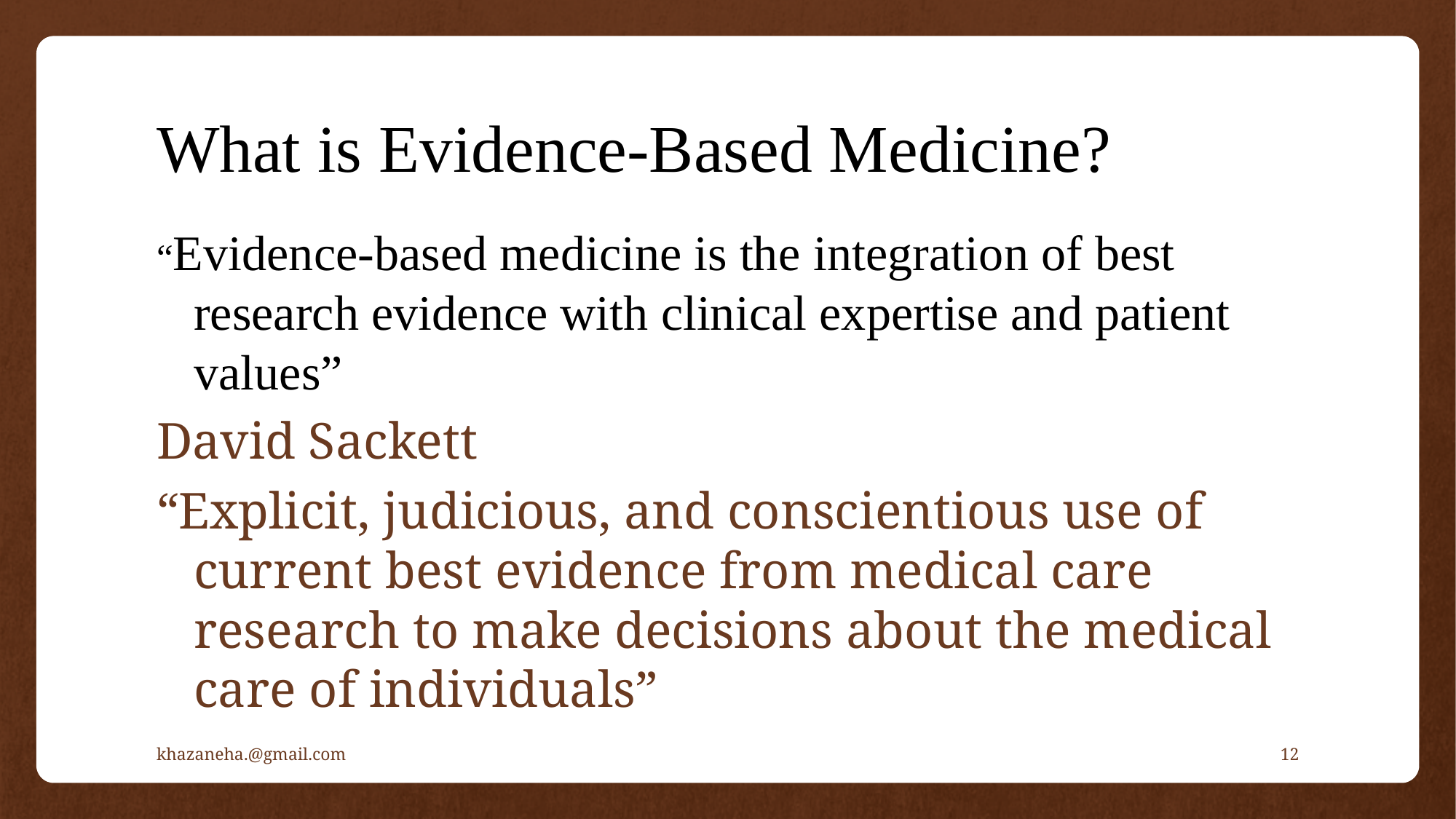

# What is Evidence-Based Medicine?
“Evidence-based medicine is the integration of best research evidence with clinical expertise and patient values”
David Sackett
“Explicit, judicious, and conscientious use of current best evidence from medical care research to make decisions about the medical care of individuals”

khazaneha.@gmail.com
12